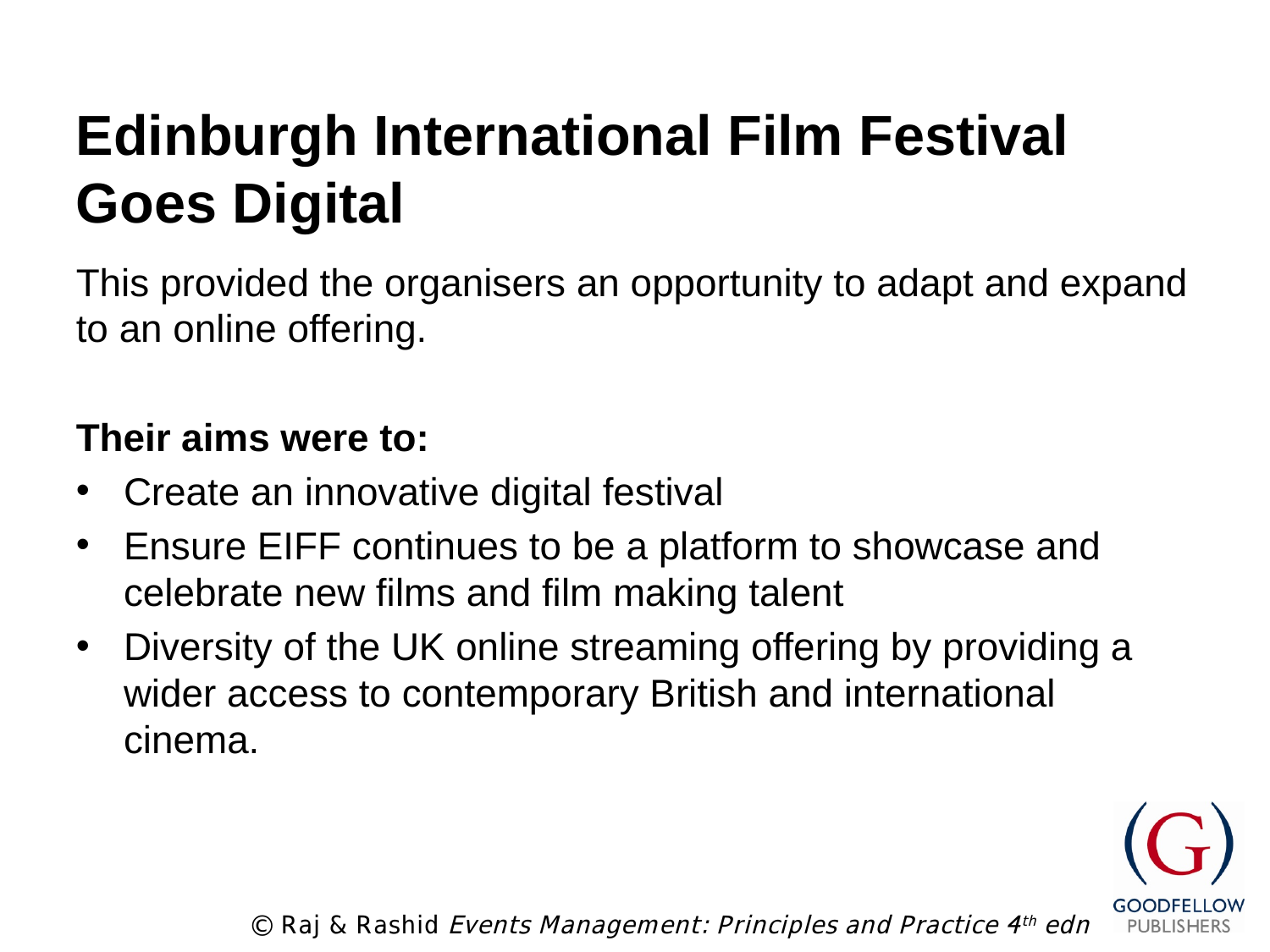

# Edinburgh International Film Festival Goes Digital
This provided the organisers an opportunity to adapt and expand to an online offering.

Their aims were to:
Create an innovative digital festival
Ensure EIFF continues to be a platform to showcase and celebrate new films and film making talent
Diversity of the UK online streaming offering by providing a wider access to contemporary British and international cinema.